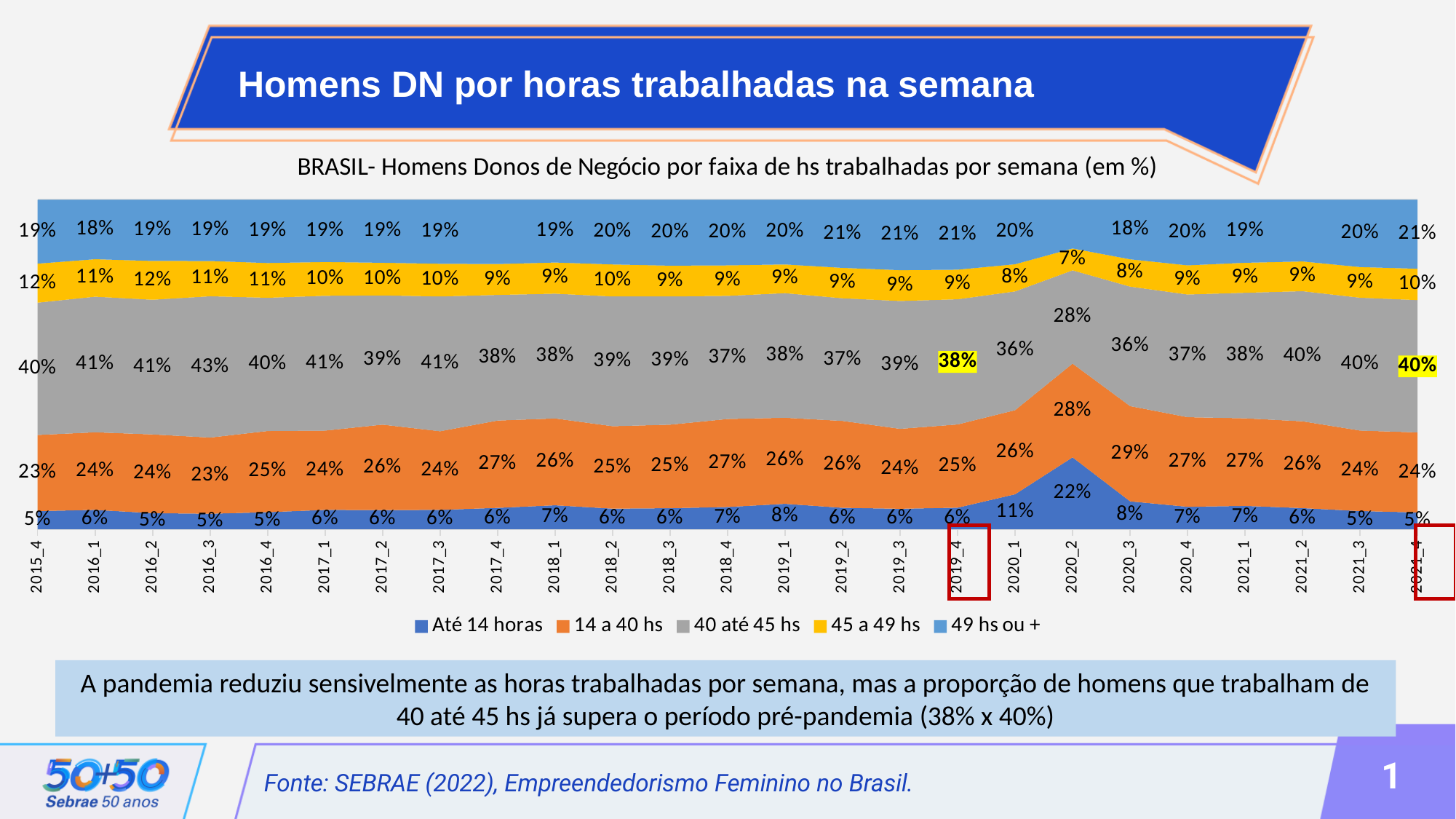

Homens DN por horas trabalhadas na semana

### Chart: BRASIL- Homens Donos de Negócio por faixa de hs trabalhadas por semana (em %)

| Category | Até 14 horas | 14 a 40 hs | 40 até 45 hs | 45 a 49 hs | 49 hs ou + |
|---|---|---|---|---|---|
| 2015_4 | 0.05460524327428463 | 0.23096160521696005 | 0.4017781569696367 | 0.11838160059263923 | 0.19427339394647927 |
| 2016_1 | 0.05823721179365698 | 0.23547380470220497 | 0.4117813501692272 | 0.11373040819380525 | 0.18077722514110567 |
| 2016_2 | 0.048304561677125574 | 0.23900070428531886 | 0.40886193545897964 | 0.1176599195660179 | 0.18617287901255808 |
| 2016_3 | 0.04652519381240611 | 0.2311948937593652 | 0.42904381827111415 | 0.10703357875634516 | 0.1862025154007694 |
| 2016_4 | 0.0511812537388873 | 0.24656249224245325 | 0.404393109131798 | 0.10544059553379409 | 0.1924225493530673 |
| 2017_1 | 0.05829490952384121 | 0.24054318266844626 | 0.4093249274339888 | 0.10251875042485979 | 0.18931822994886394 |
| 2017_2 | 0.057570858272538335 | 0.25949142780308315 | 0.39229962694277604 | 0.09905626398665146 | 0.19158182299495094 |
| 2017_3 | 0.058234213970436155 | 0.23866146901860666 | 0.4092328153950446 | 0.09930760249456187 | 0.19456389912135083 |
| 2017_4 | 0.06440637847785857 | 0.26504379802973327 | 0.38132980282514595 | 0.09374125513659534 | 0.19547876553066687 |
| 2018_1 | 0.07223257370149846 | 0.2635278870847835 | 0.3788225141767998 | 0.09454900269220574 | 0.19086802234471267 |
| 2018_2 | 0.06206973229562024 | 0.2500404520988215 | 0.39393292367001104 | 0.097207324242403 | 0.1967495676931442 |
| 2018_3 | 0.06332670814942182 | 0.2535142962972141 | 0.38929164014655937 | 0.09353423253488313 | 0.20033312287192165 |
| 2018_4 | 0.06706046665655102 | 0.26697408706104087 | 0.373873847288018 | 0.09271208380231045 | 0.19937951519207958 |
| 2019_1 | 0.07669233057856317 | 0.26113649034249087 | 0.3783307221079657 | 0.08720206287973704 | 0.1966383940912433 |
| 2019_2 | 0.06457165236819824 | 0.2636199053971305 | 0.37243449006098595 | 0.0922646817675663 | 0.20710927040611915 |
| 2019_3 | 0.061678475535876964 | 0.24253027738254104 | 0.388125975850104 | 0.09364802291422163 | 0.2140172483172562 |
| 2019_4 | 0.06497715574179912 | 0.2525506984340538 | 0.3801013703304487 | 0.08974448489969834 | 0.21262629059400012 |
| 2020_1 | 0.10556100481287904 | 0.25528737439166177 | 0.36059993778272686 | 0.0825370802177111 | 0.19601460279502123 |
| 2020_2 | 0.21769072092752975 | 0.2845343654864323 | 0.28323060881432727 | 0.06639210284946202 | 0.14815220192224865 |
| 2020_3 | 0.08422902236487832 | 0.28906217018638203 | 0.3627513205863123 | 0.08292279937678067 | 0.18103468748564652 |
| 2020_4 | 0.06769790513805776 | 0.2719262320071844 | 0.3725255147555454 | 0.08847555009312884 | 0.19937479800608374 |
| 2021_1 | 0.07037167430848548 | 0.2658624412344707 | 0.38106664508370564 | 0.0910503445033826 | 0.19164889486995565 |
| 2021_2 | 0.06365540058213565 | 0.2634311960664544 | 0.3950876683443785 | 0.09028592414382657 | 0.18753981086320498 |
| 2021_3 | 0.0547901111732725 | 0.2442153650871079 | 0.40334358127054837 | 0.09295416058670529 | 0.20469678188236592 |
| 2021_4 | 0.050461487561159576 | 0.24296127259097183 | 0.40170486597372773 | 0.09510407424513274 | 0.20976829962900798 |

A pandemia reduziu sensivelmente as horas trabalhadas por semana, mas a proporção de homens que trabalham de 40 até 45 hs já supera o período pré-pandemia (38% x 40%)
1
Fonte: SEBRAE (2022), Empreendedorismo Feminino no Brasil.